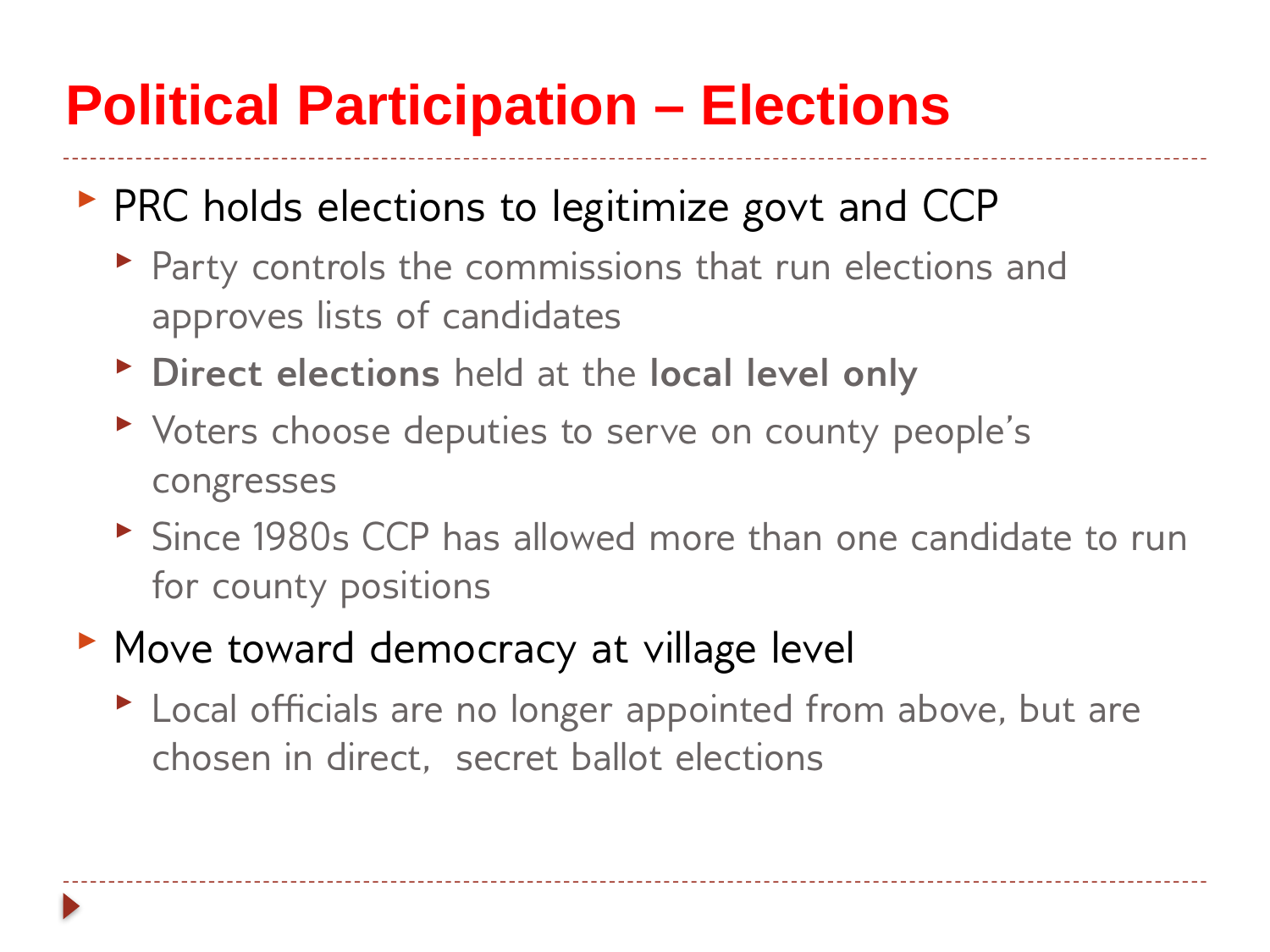

# Political Participation – Elections
PRC holds elections to legitimize govt and CCP
Party controls the commissions that run elections and approves lists of candidates
Direct elections held at the local level only
Voters choose deputies to serve on county people’s congresses
Since 1980s CCP has allowed more than one candidate to run for county positions
Move toward democracy at village level
Local officials are no longer appointed from above, but are chosen in direct,  secret ballot elections